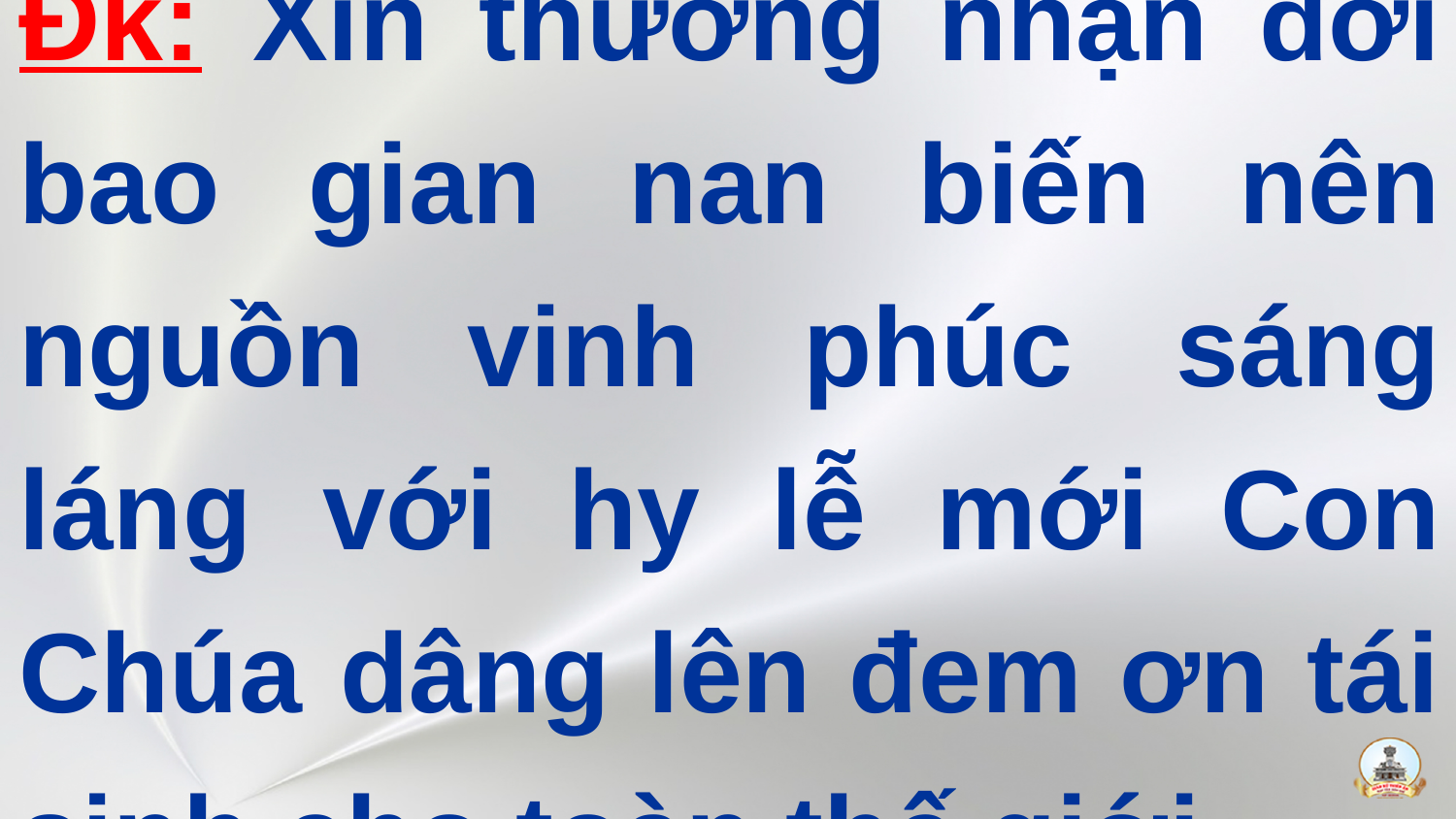

Đk: Xin thương nhận đời bao gian nan biến nên nguồn vinh phúc sáng láng với hy lễ mới Con Chúa dâng lên đem ơn tái sinh cho toàn thế giới..